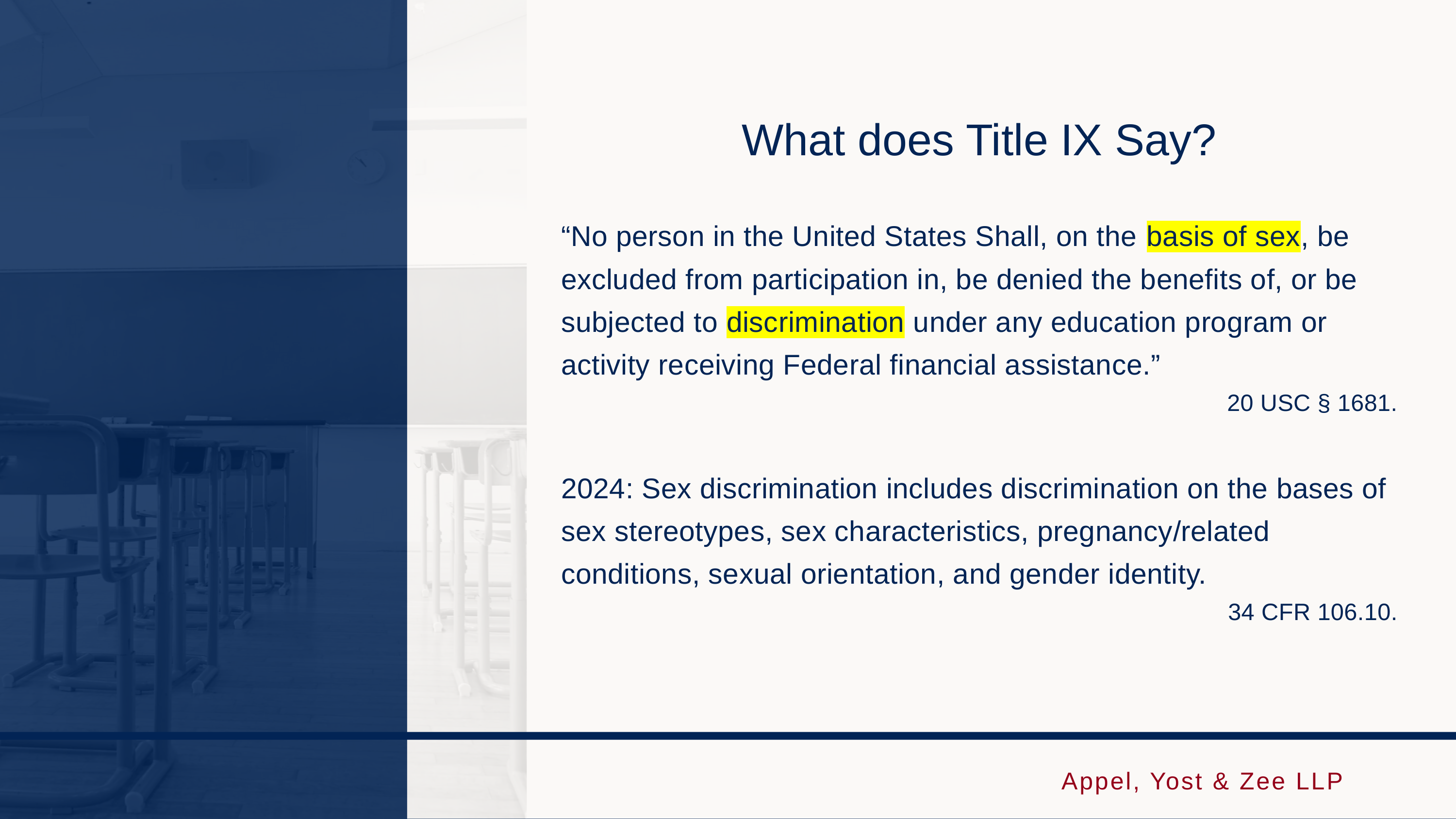

What does Title IX Say?
“No person in the United States Shall, on the basis of sex, be excluded from participation in, be denied the benefits of, or be subjected to discrimination under any education program or activity receiving Federal financial assistance.”
20 USC § 1681.

2024: Sex discrimination includes discrimination on the bases of sex stereotypes, sex characteristics, pregnancy/related conditions, sexual orientation, and gender identity.
34 CFR 106.10.

Appel, Yost & Zee LLP